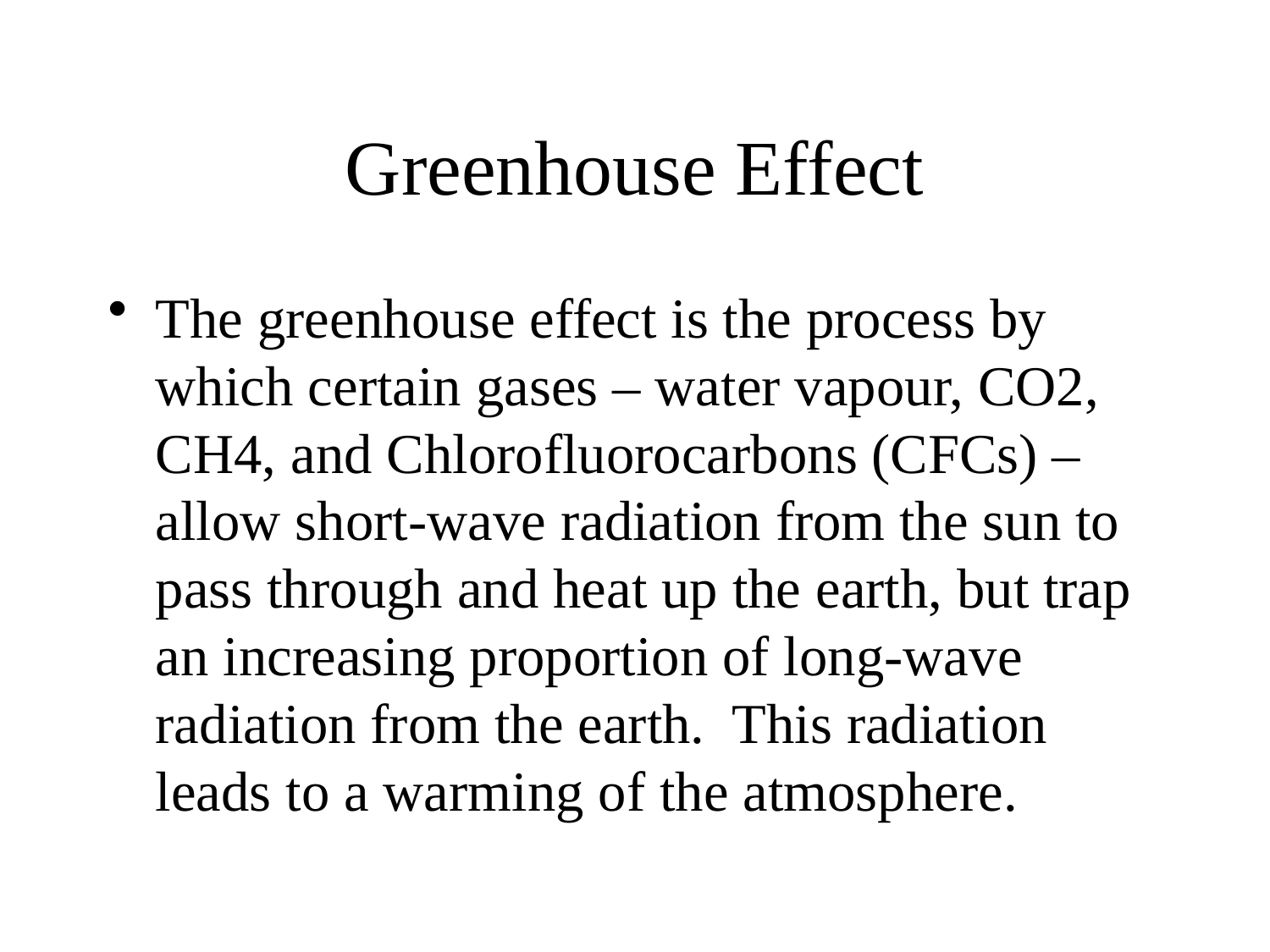

# Greenhouse Effect
The greenhouse effect is the process by which certain gases – water vapour, CO2, CH4, and Chlorofluorocarbons (CFCs) – allow short-wave radiation from the sun to pass through and heat up the earth, but trap an increasing proportion of long-wave radiation from the earth.  This radiation leads to a warming of the atmosphere.